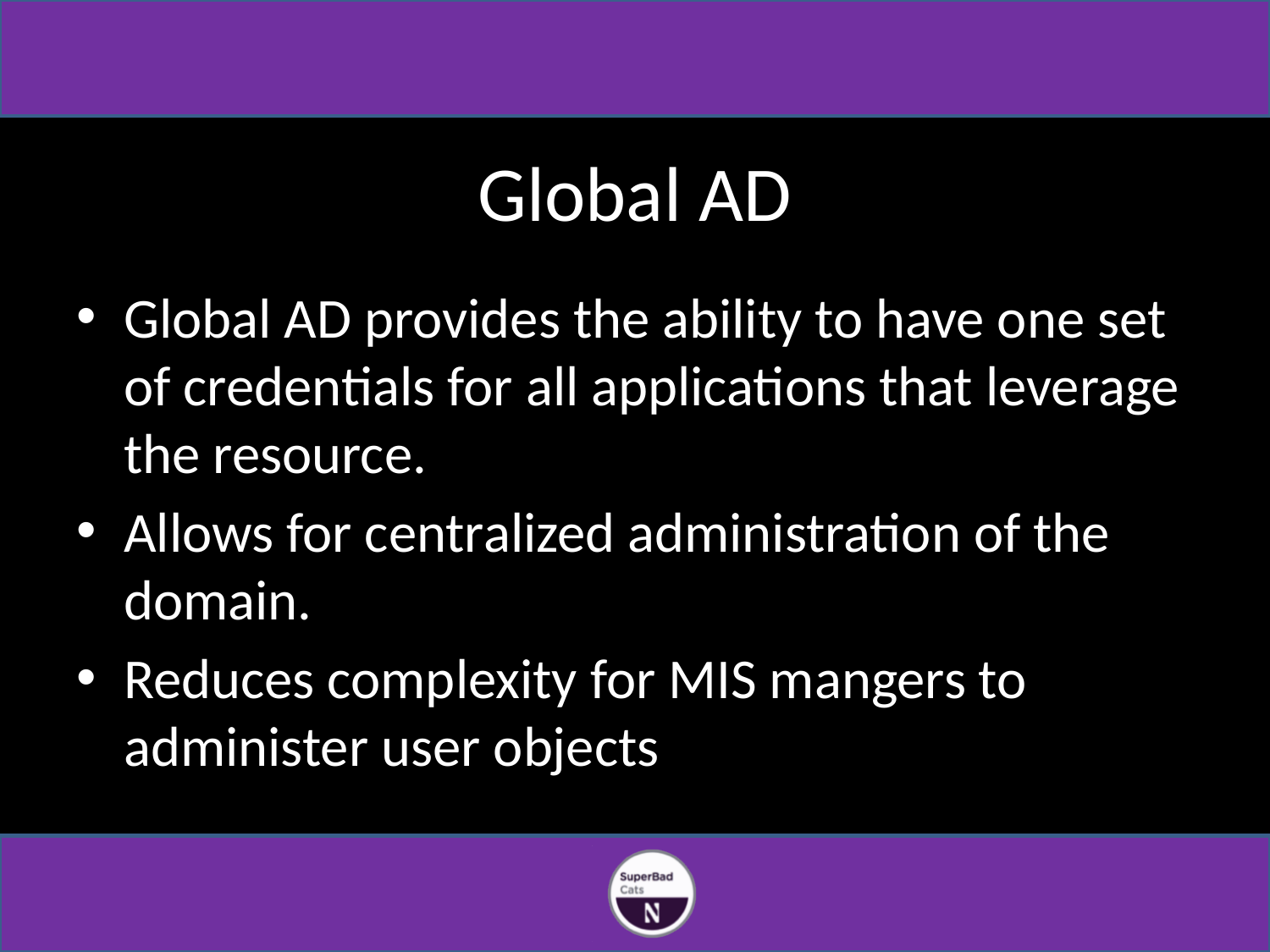

# Global AD
Global AD provides the ability to have one set of credentials for all applications that leverage the resource.
Allows for centralized administration of the domain.
Reduces complexity for MIS mangers to administer user objects